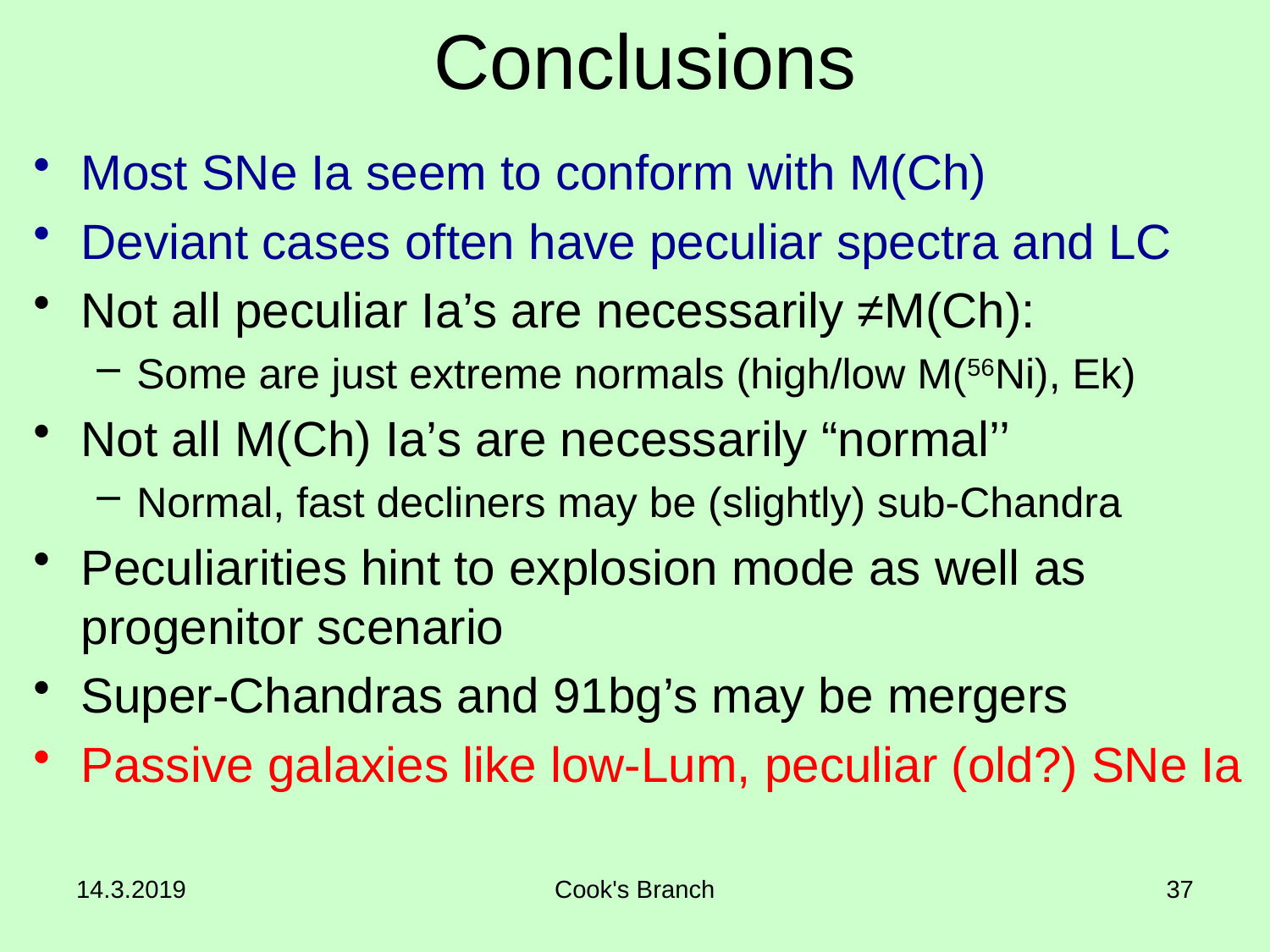

# Conclusions
Most SNe Ia seem to conform with M(Ch)
Deviant cases often have peculiar spectra and LC
Not all peculiar Ia’s are necessarily ≠M(Ch):
Some are just extreme normals (high/low M(56Ni), Ek)
Not all M(Ch) Ia’s are necessarily “normal’’
Normal, fast decliners may be (slightly) sub-Chandra
Peculiarities hint to explosion mode as well as progenitor scenario
Super-Chandras and 91bg’s may be mergers
Passive galaxies like low-Lum, peculiar (old?) SNe Ia
14.3.2019
Cook's Branch
37